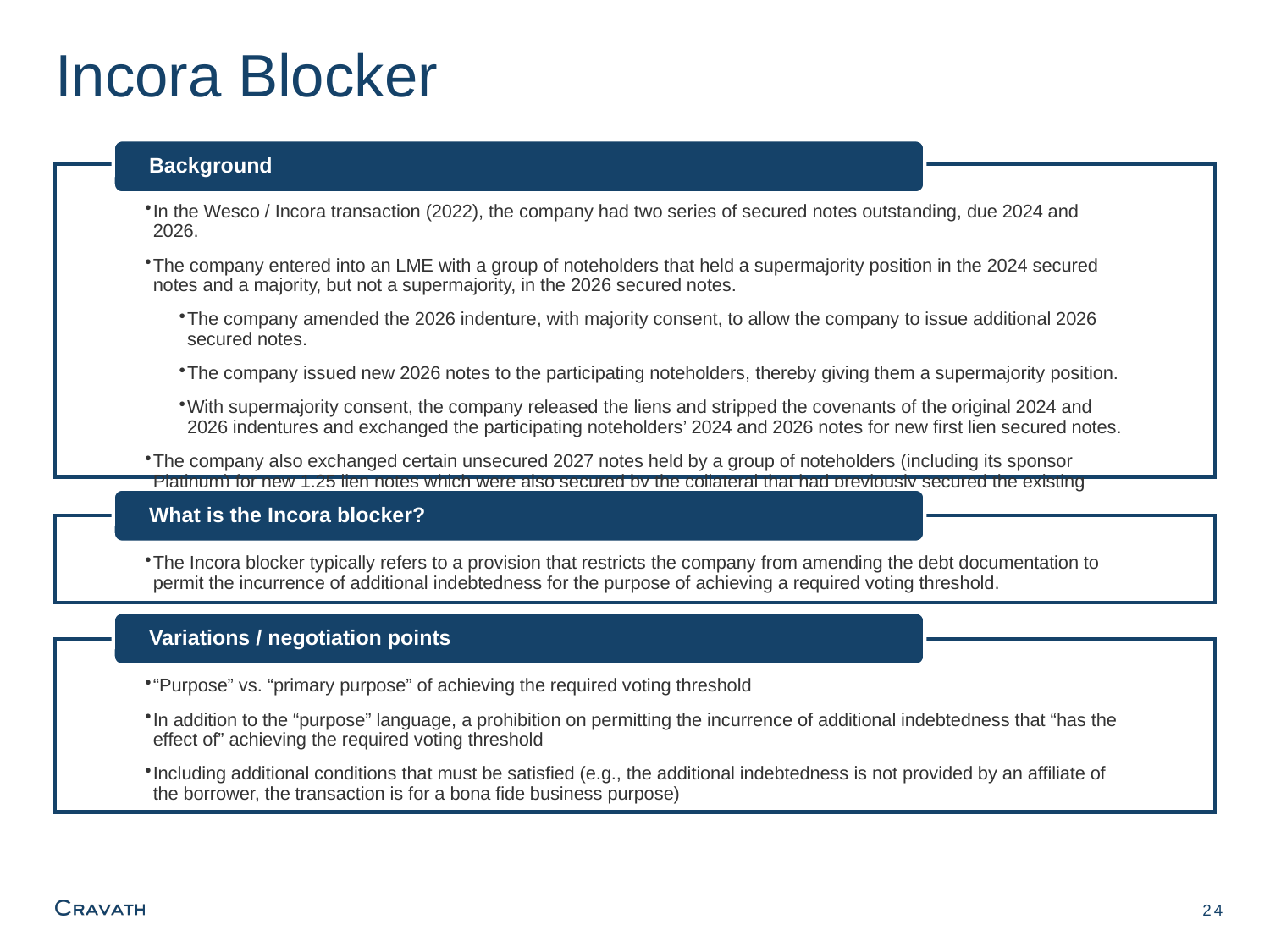

# Incora Blocker
In the Wesco / Incora transaction (2022), the company had two series of secured notes outstanding, due 2024 and 2026.
The company entered into an LME with a group of noteholders that held a supermajority position in the 2024 secured notes and a majority, but not a supermajority, in the 2026 secured notes.
The company amended the 2026 indenture, with majority consent, to allow the company to issue additional 2026 secured notes.
The company issued new 2026 notes to the participating noteholders, thereby giving them a supermajority position.
With supermajority consent, the company released the liens and stripped the covenants of the original 2024 and 2026 indentures and exchanged the participating noteholders’ 2024 and 2026 notes for new first lien secured notes.
The company also exchanged certain unsecured 2027 notes held by a group of noteholders (including its sponsor Platinum) for new 1.25 lien notes which were also secured by the collateral that had previously secured the existing notes.
Background
The Incora blocker typically refers to a provision that restricts the company from amending the debt documentation to permit the incurrence of additional indebtedness for the purpose of achieving a required voting threshold.
What is the Incora blocker?
“Purpose” vs. “primary purpose” of achieving the required voting threshold
In addition to the “purpose” language, a prohibition on permitting the incurrence of additional indebtedness that “has the effect of” achieving the required voting threshold
Including additional conditions that must be satisfied (e.g., the additional indebtedness is not provided by an affiliate of the borrower, the transaction is for a bona fide business purpose)
Variations / negotiation points
24